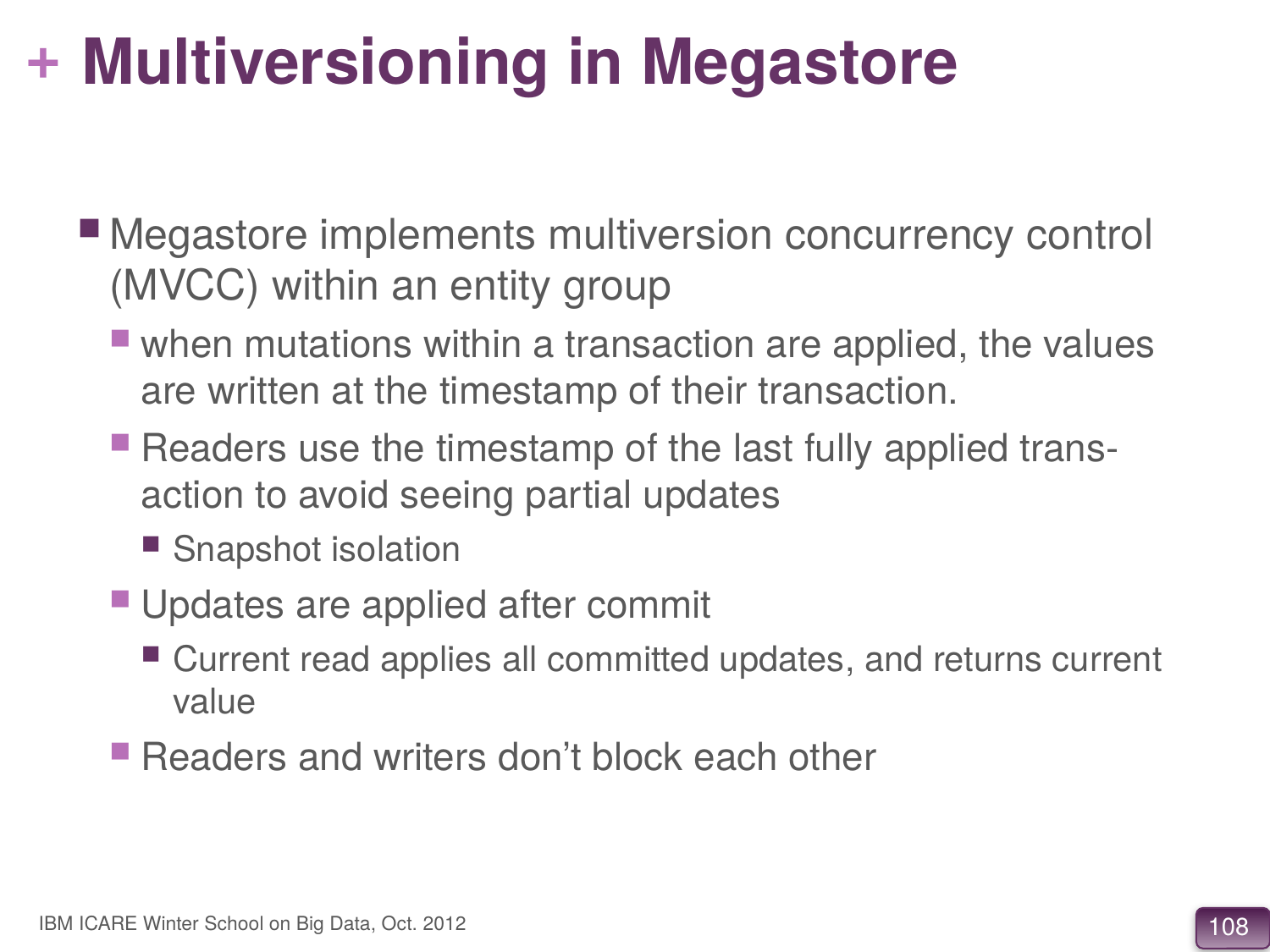

# Multiversioning in Megastore
Megastore implements multiversion concurrency control (MVCC) within an entity group
when mutations within a transaction are applied, the values are written at the timestamp of their transaction.
Readers use the timestamp of the last fully applied trans- action to avoid seeing partial updates
Snapshot isolation
Updates are applied after commit
Current read applies all committed updates, and returns current value
Readers and writers don’t block each other
IBM ICARE Winter School on Big Data, Oct. 2012